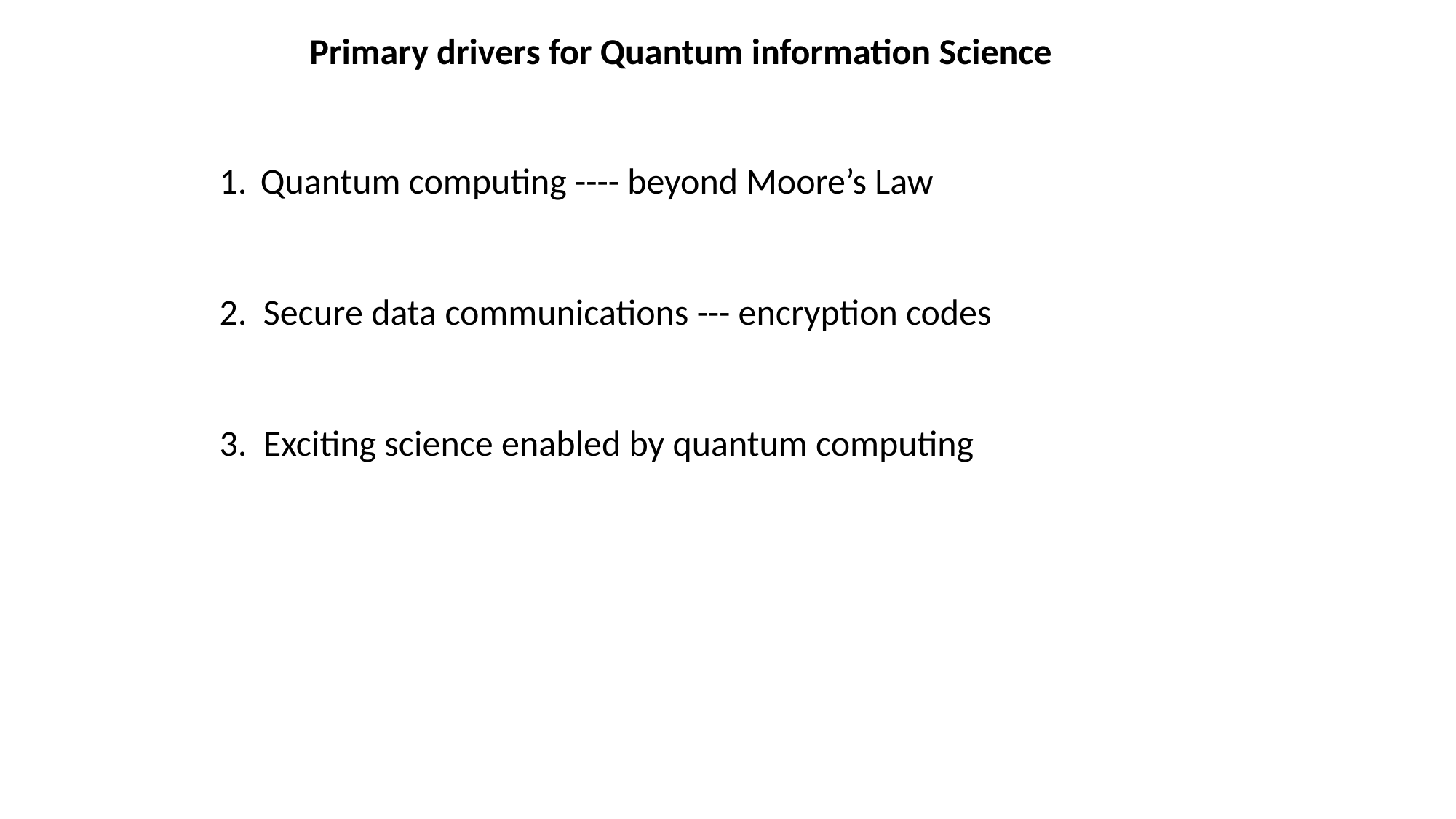

Primary drivers for Quantum information Science
Quantum computing ---- beyond Moore’s Law

2.  Secure data communications --- encryption codes

3.  Exciting science enabled by quantum computing